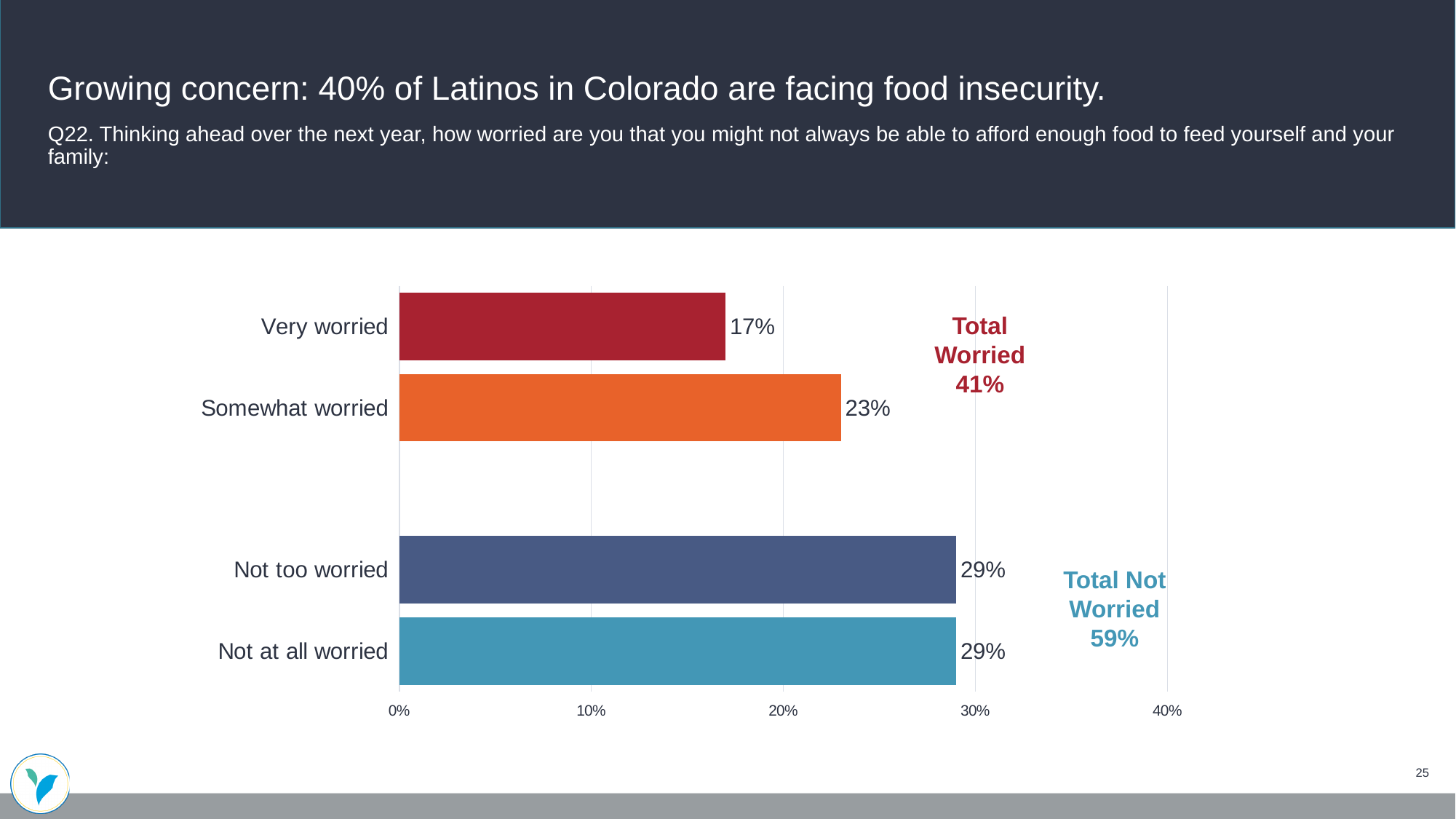

Growing concern: 40% of Latinos in Colorado are facing food insecurity.
Q22. Thinking ahead over the next year, how worried are you that you might not always be able to afford enough food to feed yourself and your family:

### Chart

| Category | q22-LATINOS |
|---|---|
| Very worried | 0.17 |
| Somewhat worried | 0.23 |
|  | None |
| Not too worried | 0.29 |
| Not at all worried | 0.29 |
Total Worried
41%
Total Not Worried
59%
25